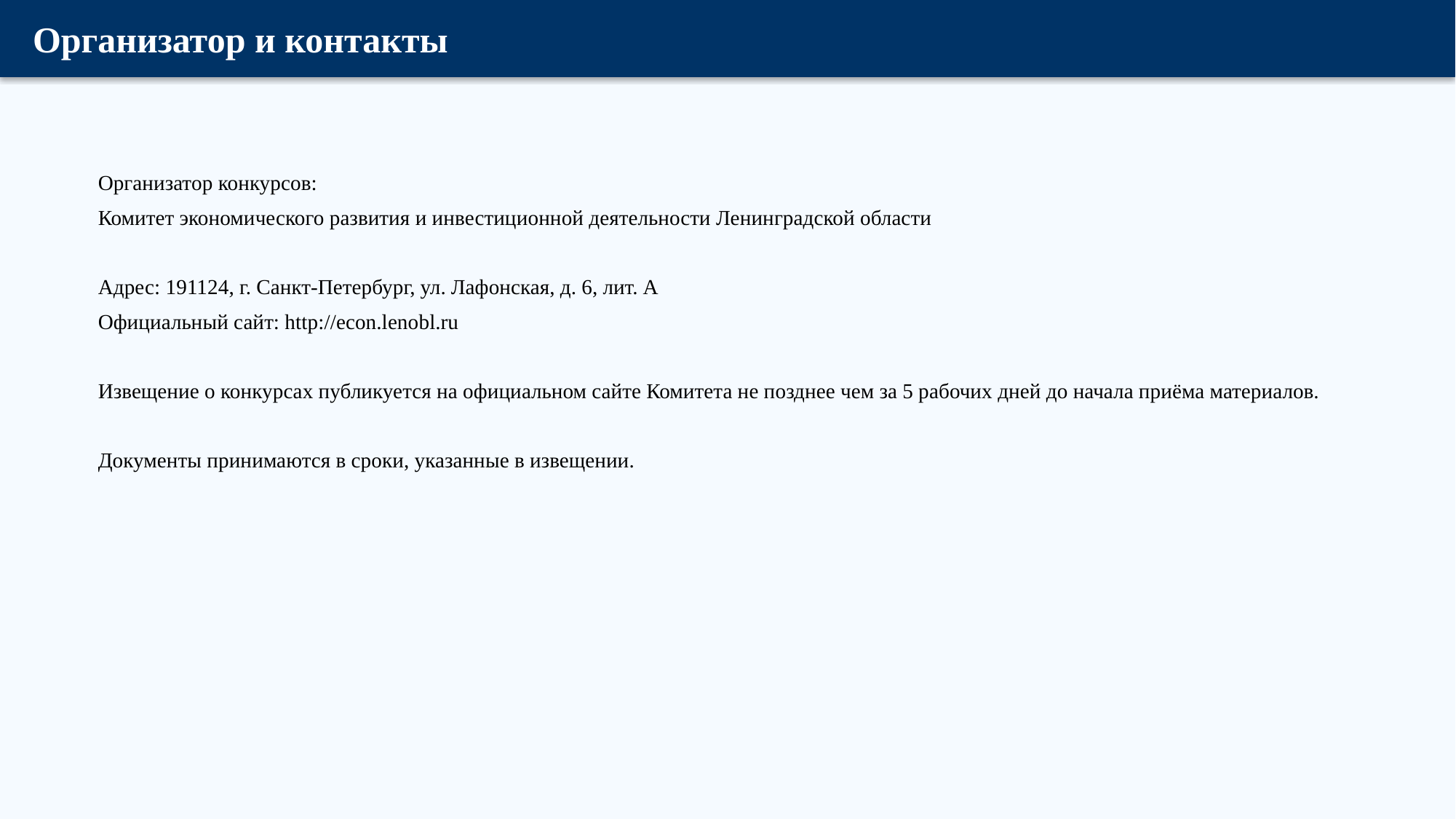

Организатор и контакты

Организатор конкурсов:
Комитет экономического развития и инвестиционной деятельности Ленинградской области

Адрес: 191124, г. Санкт-Петербург, ул. Лафонская, д. 6, лит. А
Официальный сайт: http://econ.lenobl.ru

Извещение о конкурсах публикуется на официальном сайте Комитета не позднее чем за 5 рабочих дней до начала приёма материалов.

Документы принимаются в сроки, указанные в извещении.